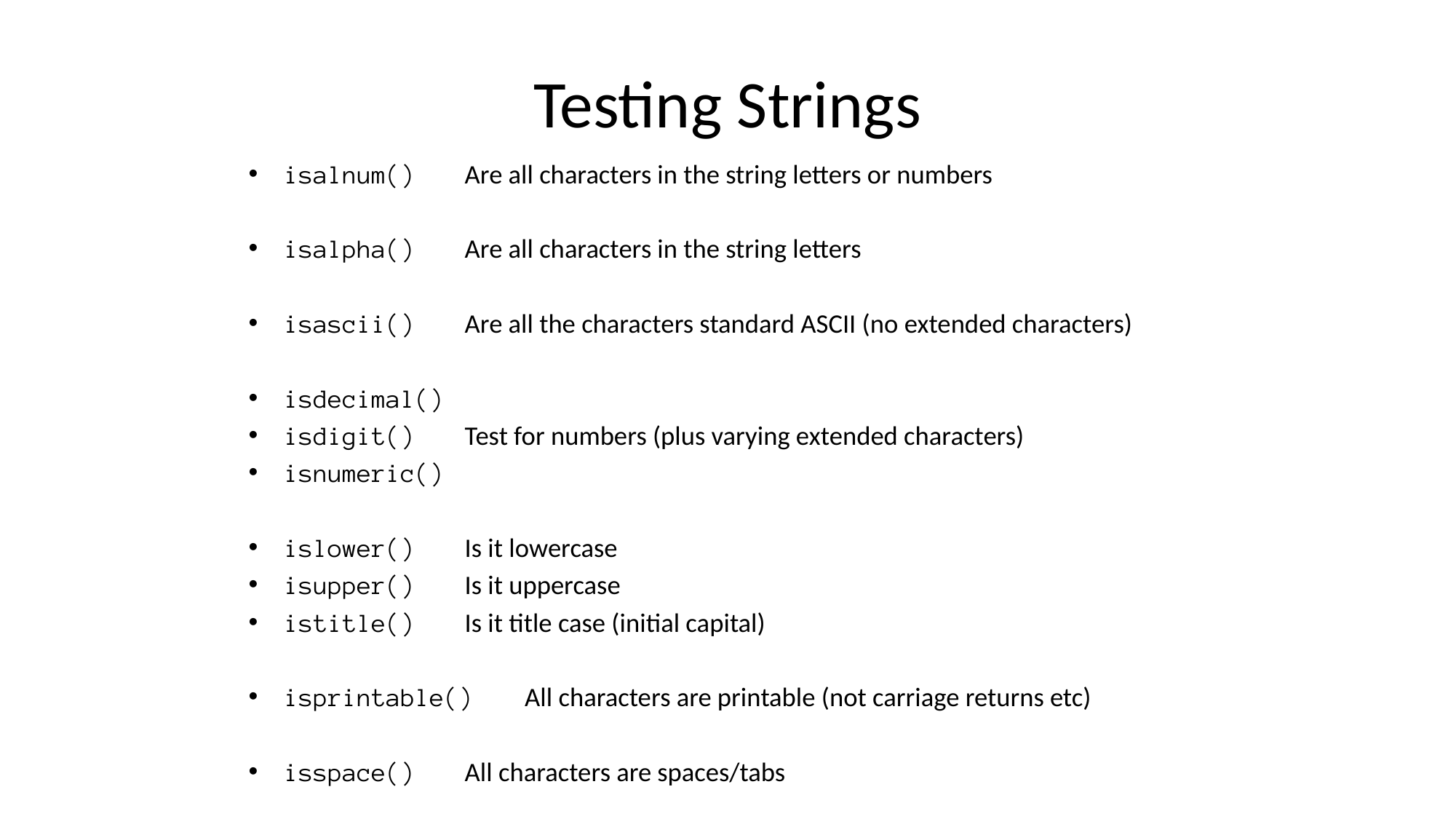

# Testing Strings
isalnum()		Are all characters in the string letters or numbers

isalpha()		Are all characters in the string letters

isascii()		Are all the characters standard ASCII (no extended characters)

isdecimal()
isdigit()		Test for numbers (plus varying extended characters)
isnumeric()

islower() 		Is it lowercase
isupper() 		Is it uppercase
istitle() 		Is it title case (initial capital)

isprintable()  	All characters are printable (not carriage returns etc)

isspace() 		All characters are spaces/tabs